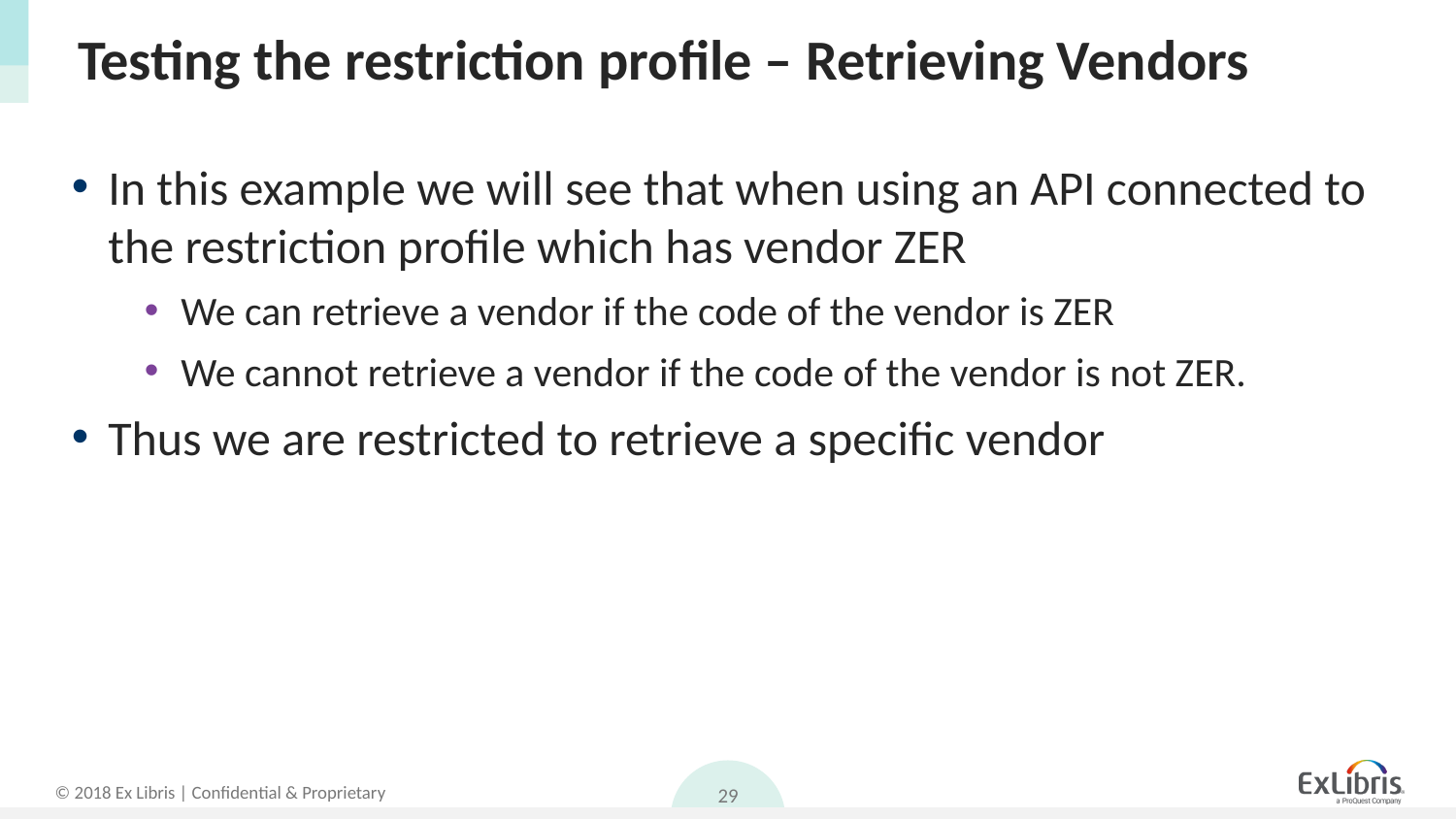

# Testing the restriction profile – Retrieving Vendors
In this example we will see that when using an API connected to the restriction profile which has vendor ZER
We can retrieve a vendor if the code of the vendor is ZER
We cannot retrieve a vendor if the code of the vendor is not ZER.
Thus we are restricted to retrieve a specific vendor
29